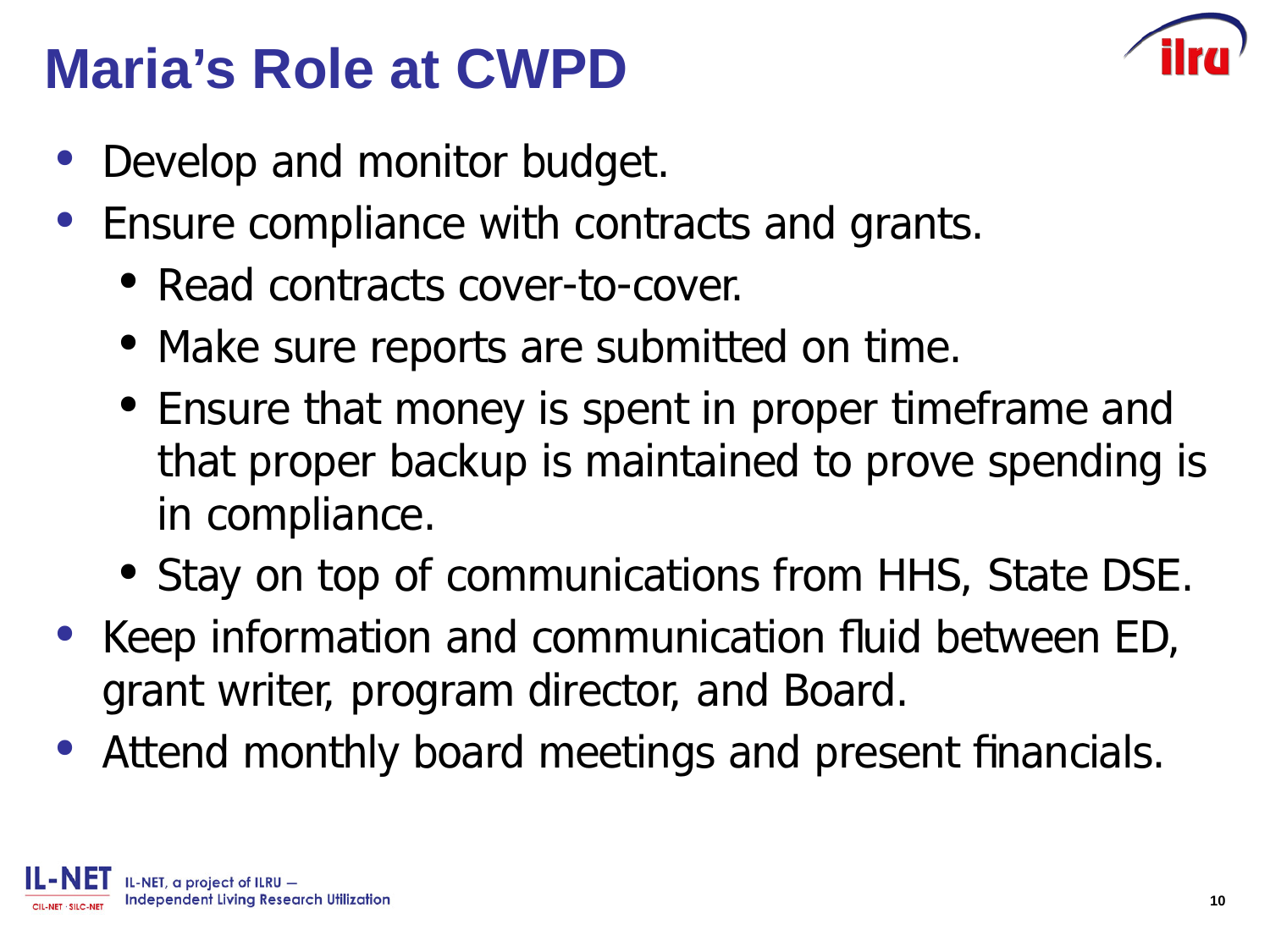

# Maria’s Role at CWPD
Develop and monitor budget.
Ensure compliance with contracts and grants.
Read contracts cover-to-cover.
Make sure reports are submitted on time.
Ensure that money is spent in proper timeframe and that proper backup is maintained to prove spending is in compliance.
Stay on top of communications from HHS, State DSE.
Keep information and communication fluid between ED, grant writer, program director, and Board.
Attend monthly board meetings and present financials.